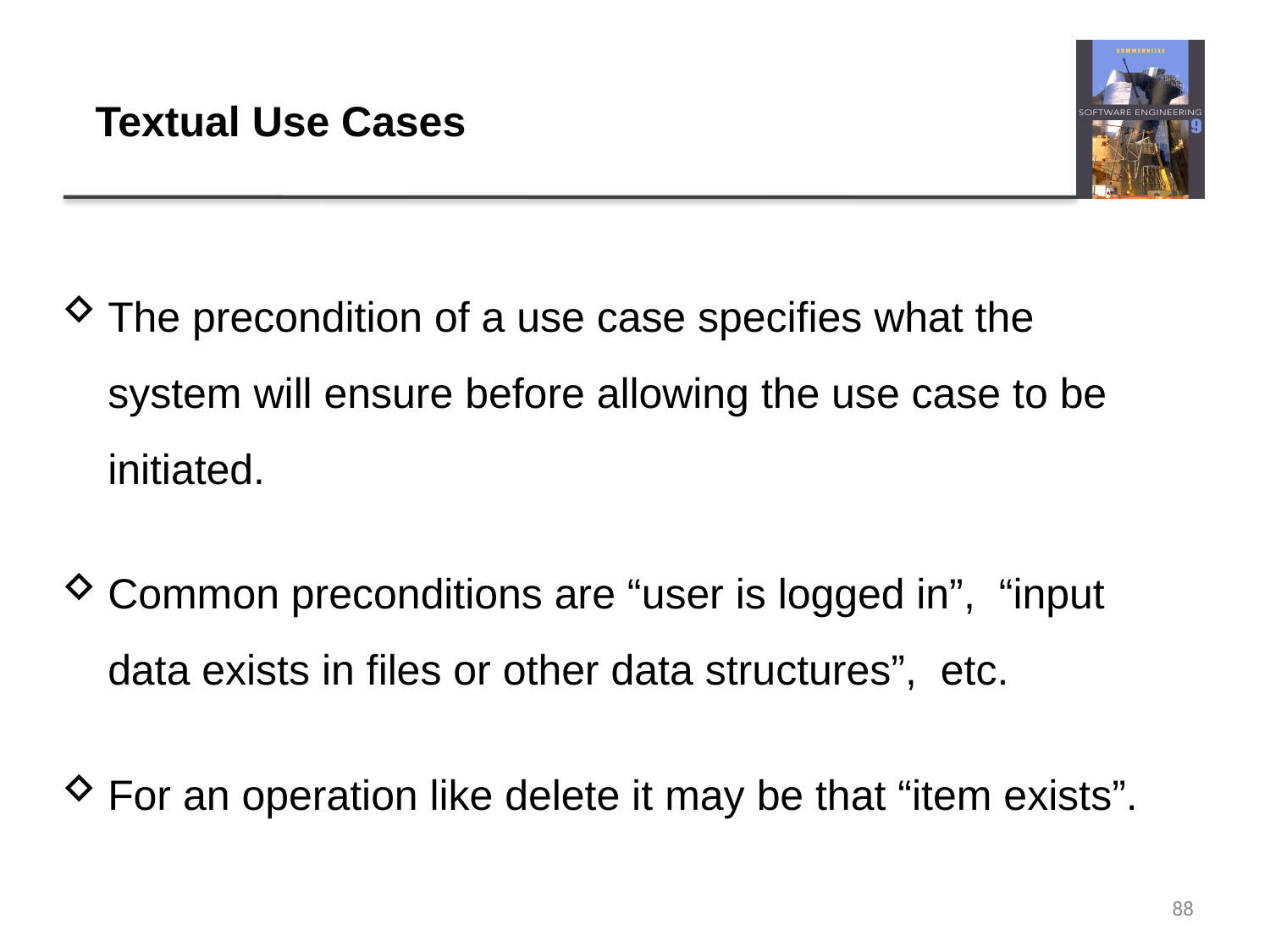

# Textual Use Cases
The precondition of a use case specifies what the system will ensure before allowing the use case to be initiated.

Common preconditions are “user is logged in”,  “input data exists in files or other data structures”,  etc.

For an operation like delete it may be that “item exists”.
88